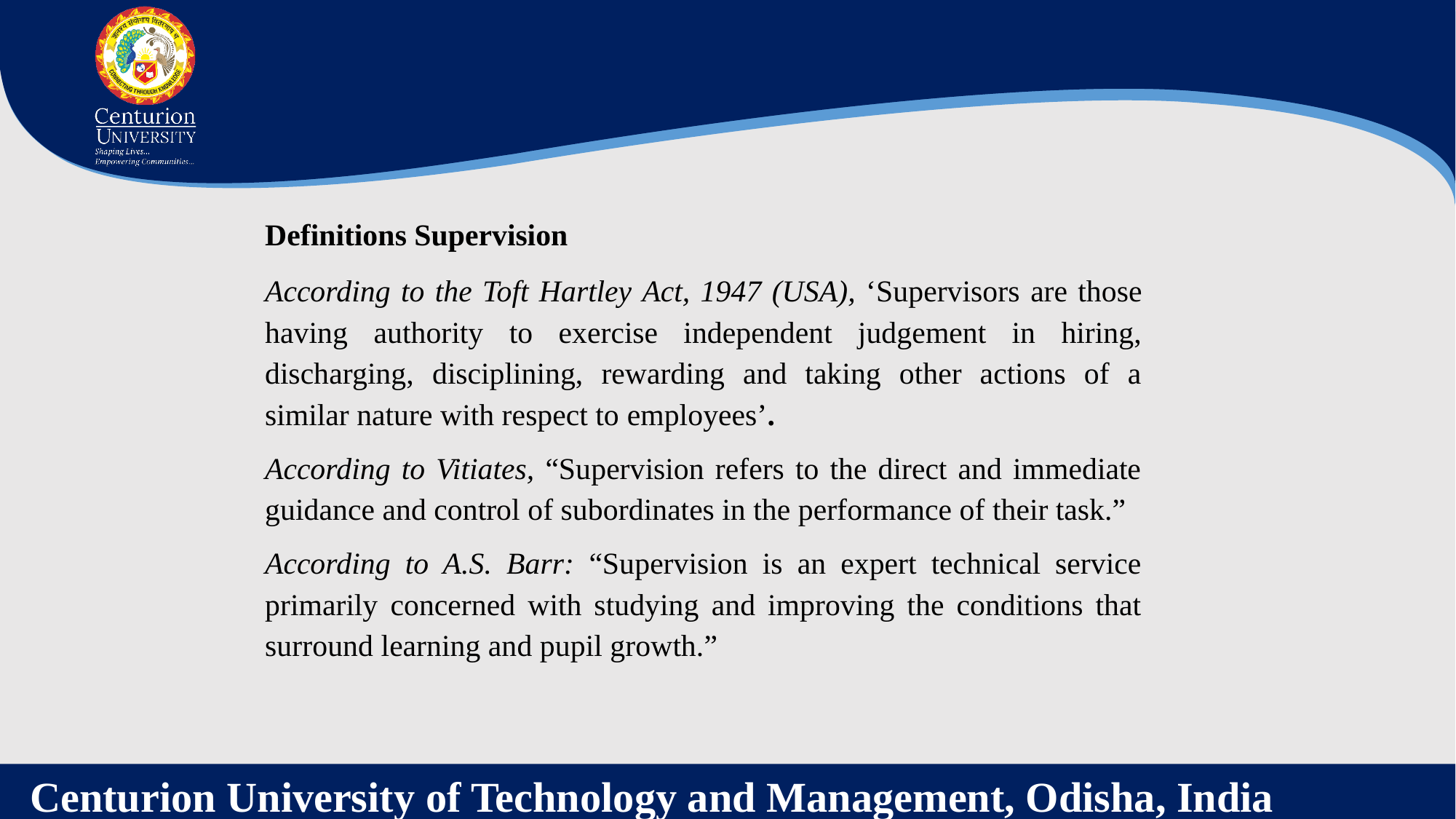

Definitions Supervision
According to the Toft Hartley Act, 1947 (USA), ‘Supervisors are those having authority to exercise independent judgement in hiring, discharging, disciplining, rewarding and taking other actions of a similar nature with respect to employees’.
According to Vitiates, “Supervision refers to the direct and immediate guidance and control of subordinates in the performance of their task.”
According to A.S. Barr: “Supervision is an expert technical service primarily concerned with studying and improving the conditions that surround learning and pupil growth.”